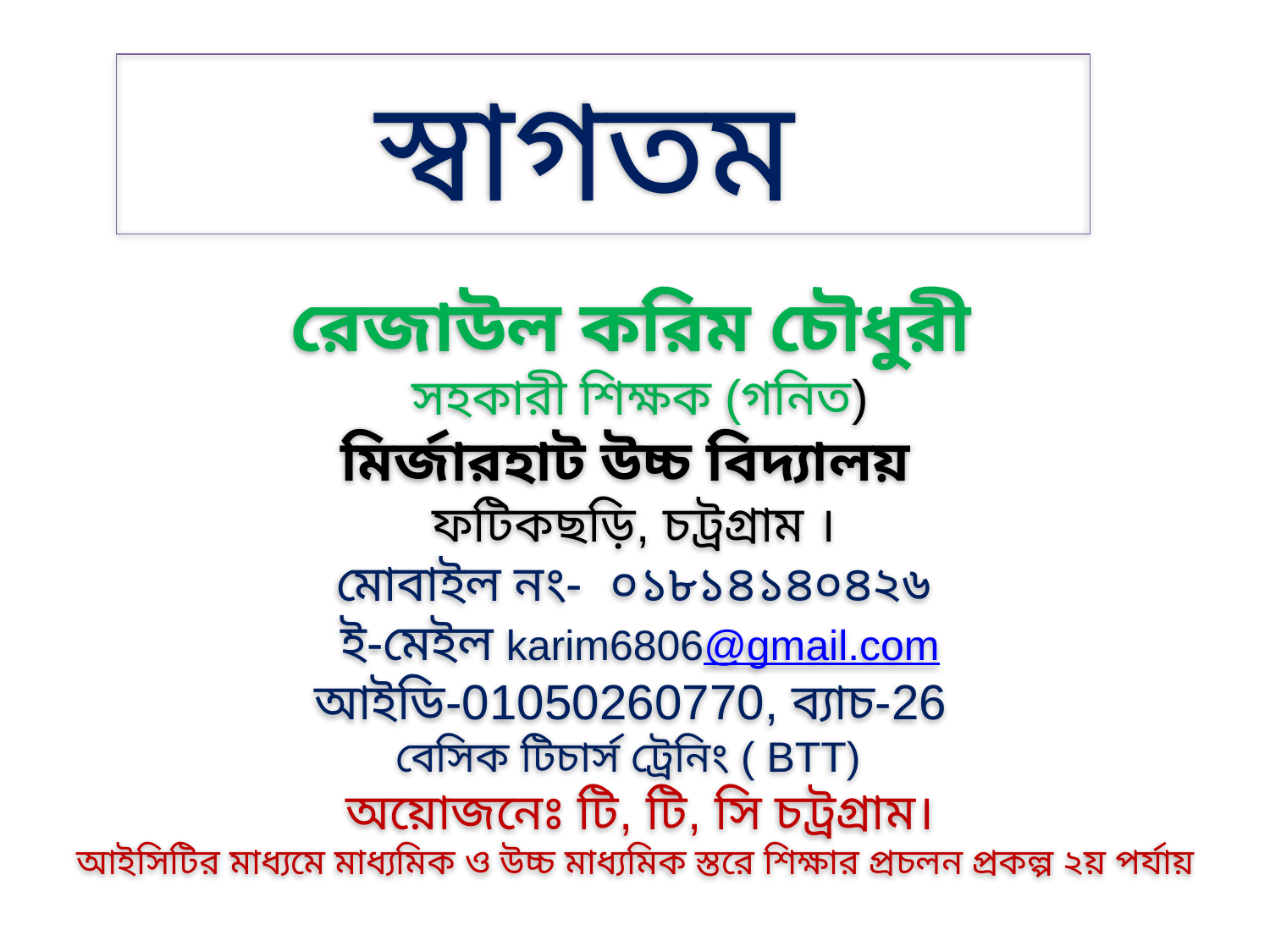

স্বাগতম
রেজাউল করিম চৌধুরী
সহকারী শিক্ষক (গনিত)
মির্জারহাট উচ্চ বিদ্যালয়
ফটিকছড়ি, চট্রগ্রাম ।
মোবাইল নং-  ০১৮১৪১৪০৪২৬
ই-মেইল karim6806@gmail.com
আইডি-01050260770, ব্যাচ-26
বেসিক টিচার্স ট্রেনিং ( BTT)
অয়োজনেঃ টি, টি, সি চট্রগ্রাম।
আইসিটির মাধ্যমে মাধ্যমিক ও উচ্চ মাধ্যমিক স্তরে শিক্ষার প্রচলন প্রকল্প ২য় পর্যায়